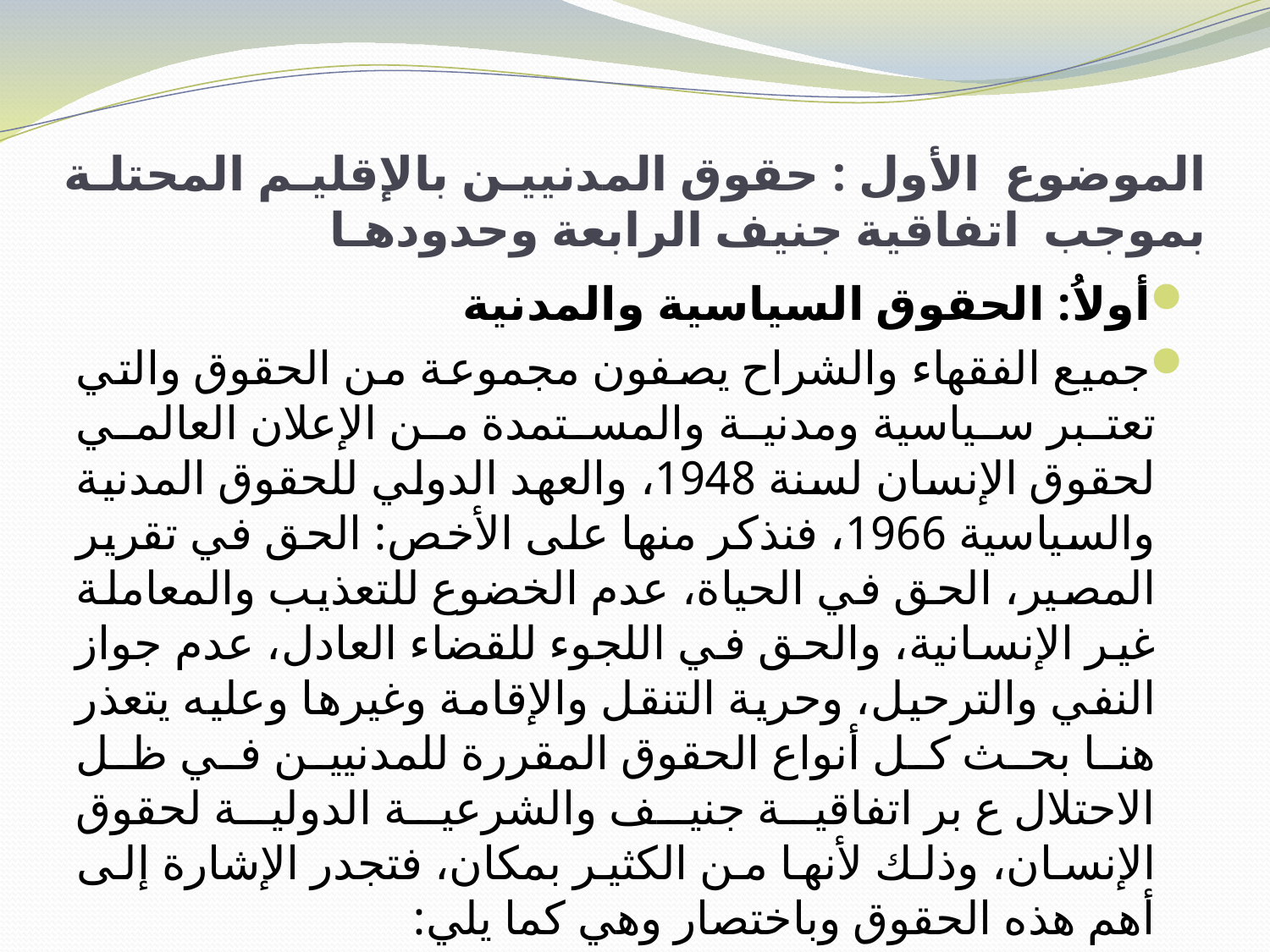

# الموضوع  الأول : حقوق المدنيين بالإقليم المحتلة بموجب  اتفاقية جنيف الرابعة وحدودهـا
أولاُ: الحقوق السياسية والمدنية
جميع الفقهاء والشراح يصفون مجموعة من الحقوق والتي تعتبر سياسية ومدنية والمستمدة من الإعلان العالمي لحقوق الإنسان لسنة 1948، والعهد الدولي للحقوق المدنية والسياسية 1966، فنذكر منها على الأخص: الحق في تقرير المصير، الحق في الحياة، عدم الخضوع للتعذيب والمعاملة غير الإنسانية، والحق في اللجوء للقضاء العادل، عدم جواز النفي والترحيل، وحرية التنقل والإقامة وغيرها وعليه يتعذر هنا بحث كل أنواع الحقوق المقررة للمدنيين في ظل الاحتلال ع بر اتفاقية جنيف والشرعية الدولية لحقوق الإنسان، وذلك لأنها من الكثير بمكان، فتجدر الإشارة إلى أهم هذه الحقوق وباختصار وهي كما يلي: